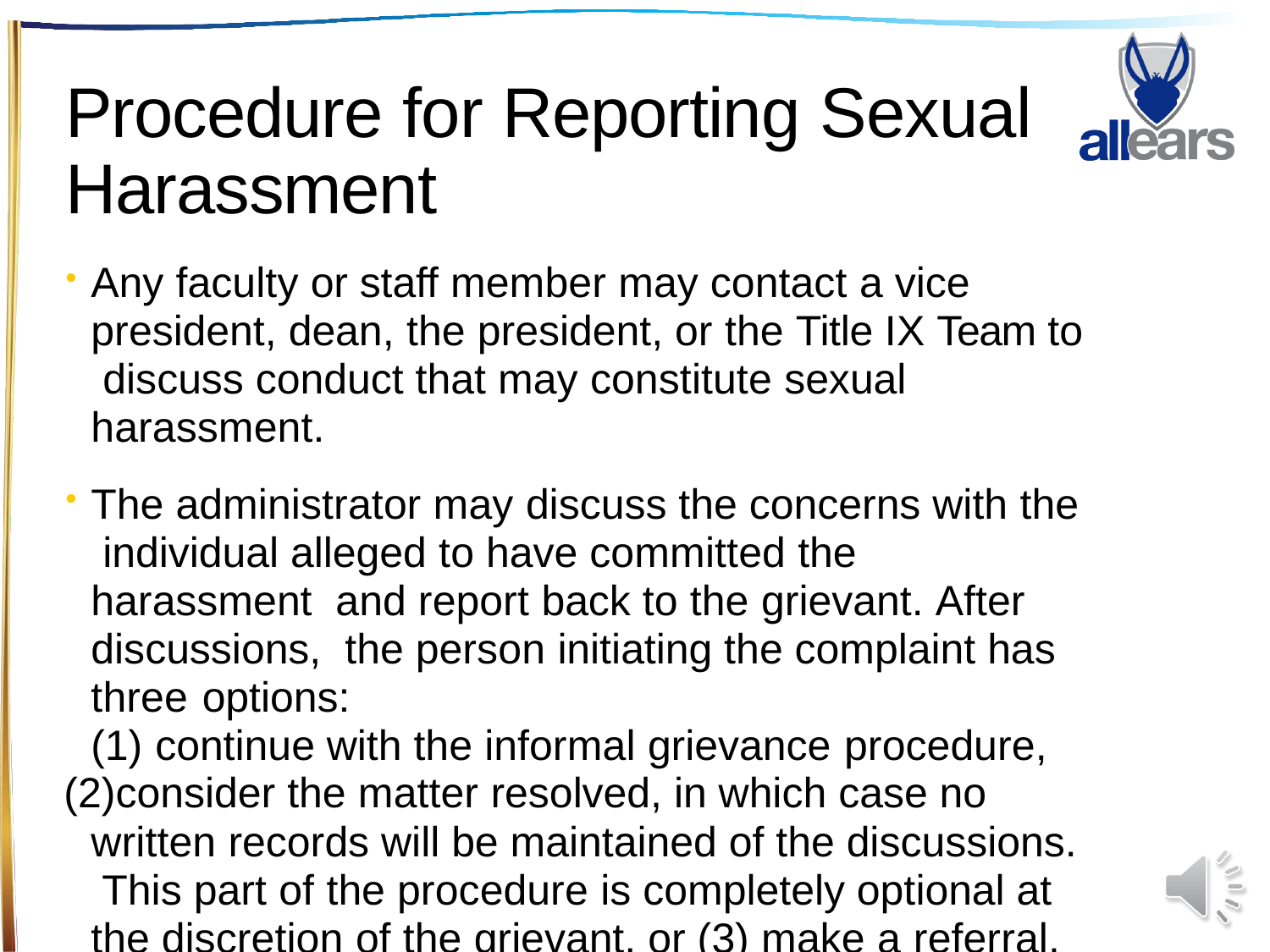

# Procedure for Reporting Sexual  Harassment
Any faculty or staff member may contact a vice  president, dean, the president, or the Title IX Team to  discuss conduct that may constitute sexual  harassment.
The administrator may discuss the concerns with the  individual alleged to have committed the harassment  and report back to the grievant. After discussions,  the person initiating the complaint has three options:
continue with the informal grievance procedure,
consider the matter resolved, in which case no  written records will be maintained of the discussions.  This part of the procedure is completely optional at  the discretion of the grievant, or (3) make a referral.